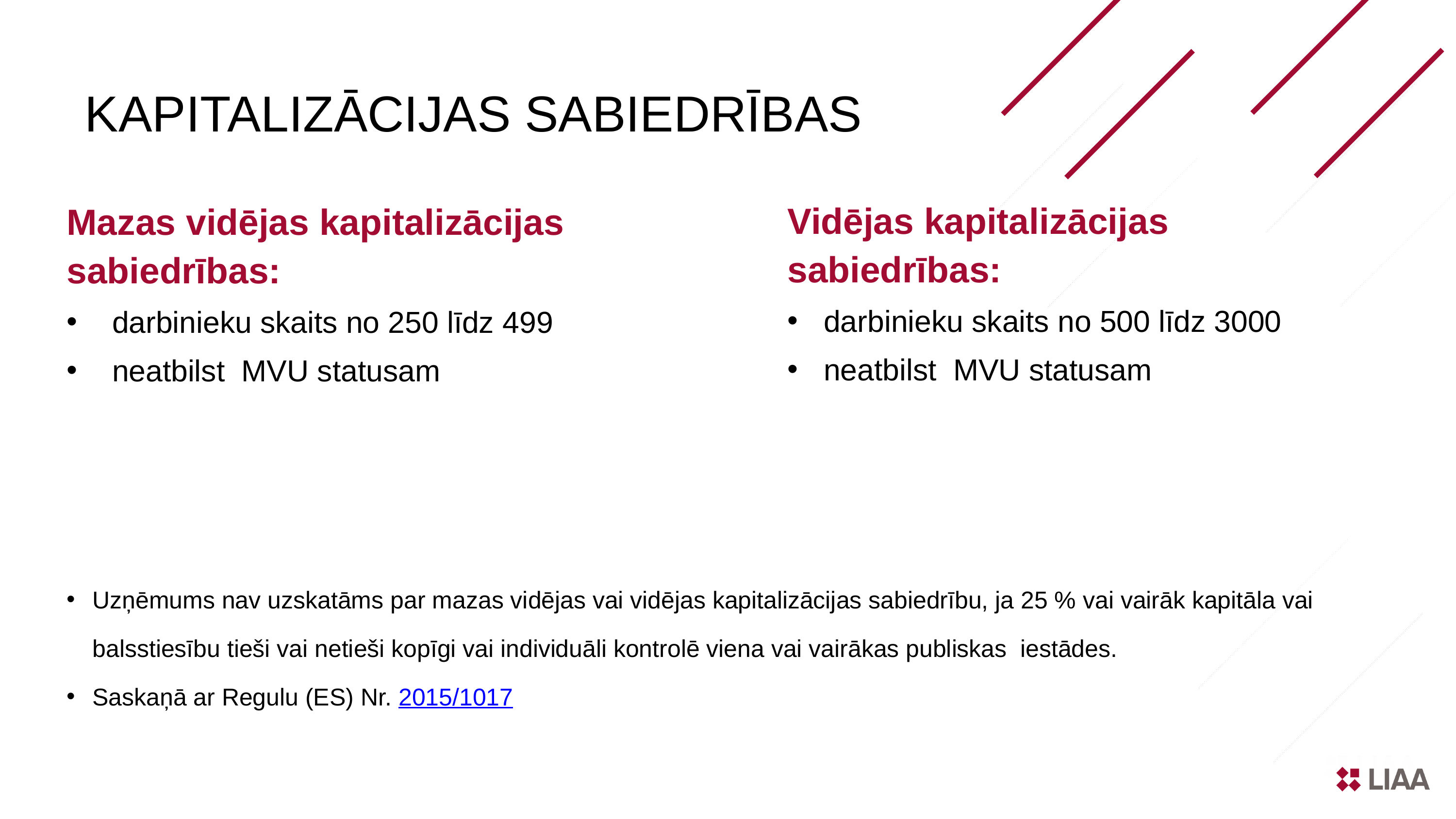

KAPITALIZĀCIJAS SABIEDRĪBAS
Vidējas kapitalizācijas      sabiedrības:
darbinieku skaits no 500 līdz 3000
neatbilst  MVU statusam

Mazas vidējas kapitalizācijas sabiedrības:
darbinieku skaits no 250 līdz 499
neatbilst  MVU statusam
 ​

Uzņēmums nav uzskatāms par mazas vidējas vai vidējas kapitalizācijas sabiedrību, ja 25 % vai vairāk kapitāla vai balsstiesību tieši vai netieši kopīgi vai individuāli kontrolē viena vai vairākas publiskas  iestādes.
Saskaņā ar Regulu (ES) Nr. 2015/1017